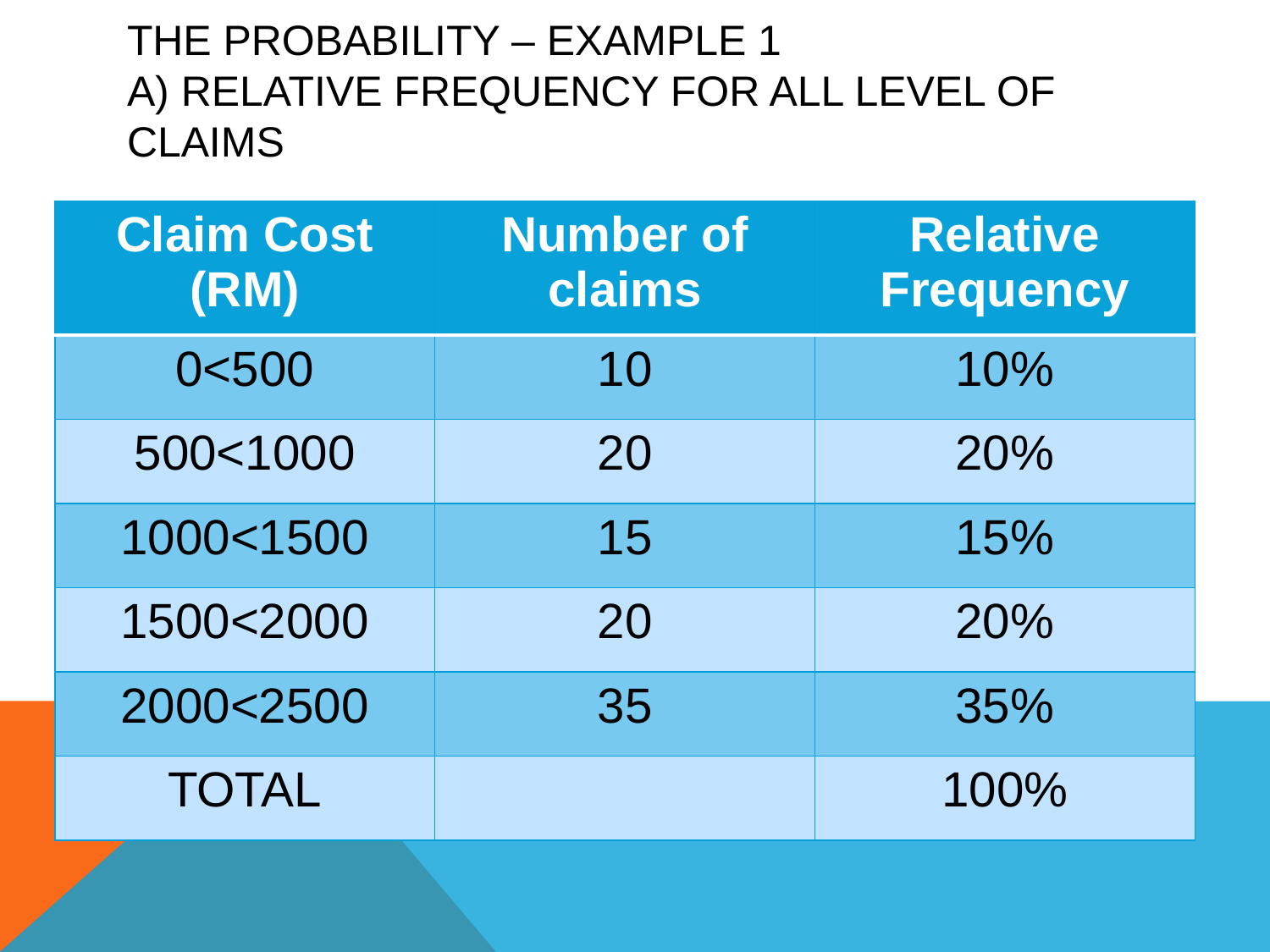

# THE PROBABILITY – EXAMPLE 1 a) Relative frequency for all level of claims
| Claim Cost (RM) | Number of claims | Relative Frequency |
| --- | --- | --- |
| 0<500 | 10 | 10% |
| 500<1000 | 20 | 20% |
| 1000<1500 | 15 | 15% |
| 1500<2000 | 20 | 20% |
| 2000<2500 | 35 | 35% |
| TOTAL |  | 100% |